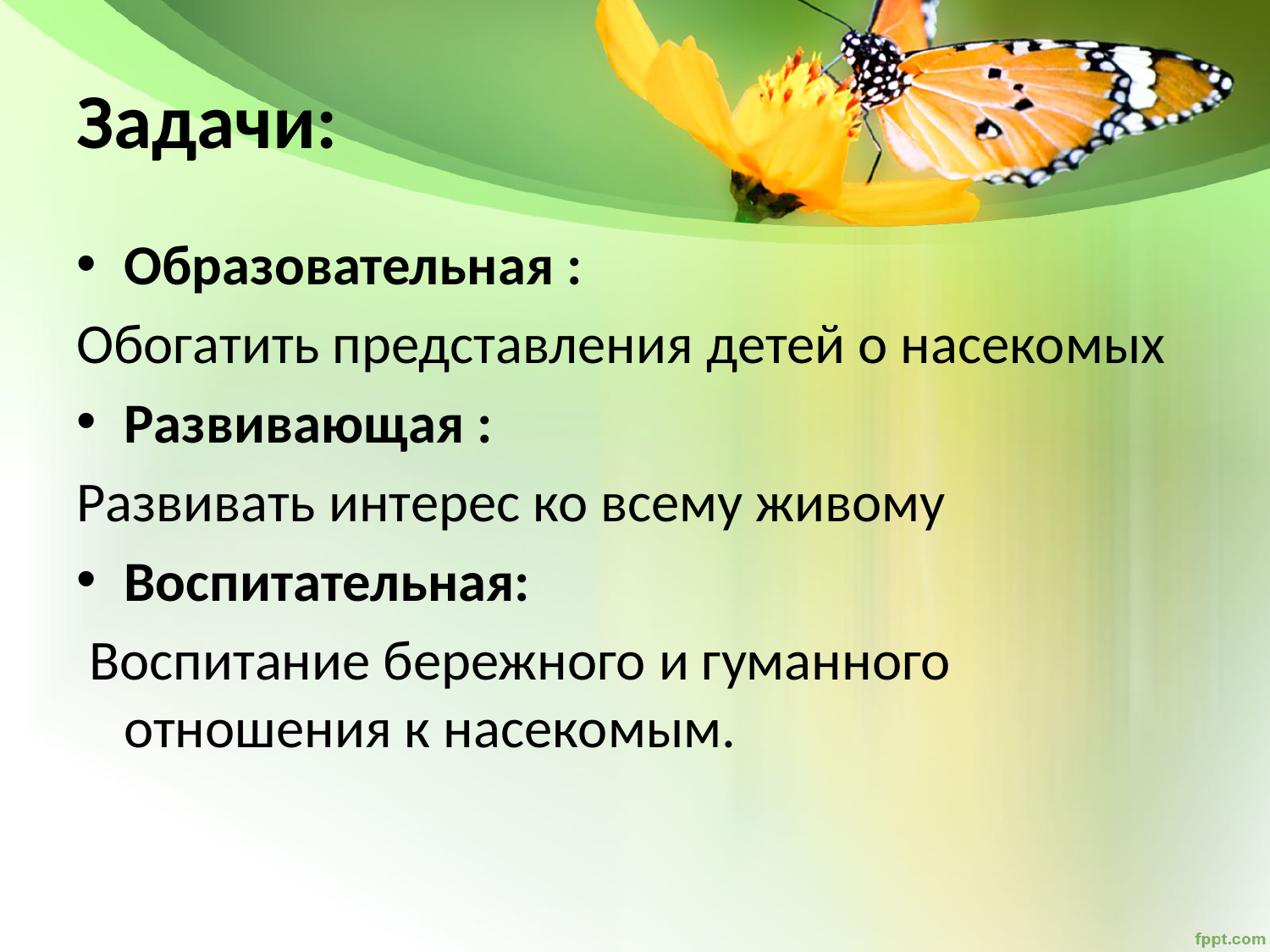

# Задачи:
Образовательная :
Обогатить представления детей о насекомых
Развивающая :
Развивать интерес ко всему живому
Воспитательная:
 Воспитание бережного и гуманного отношения к насекомым.